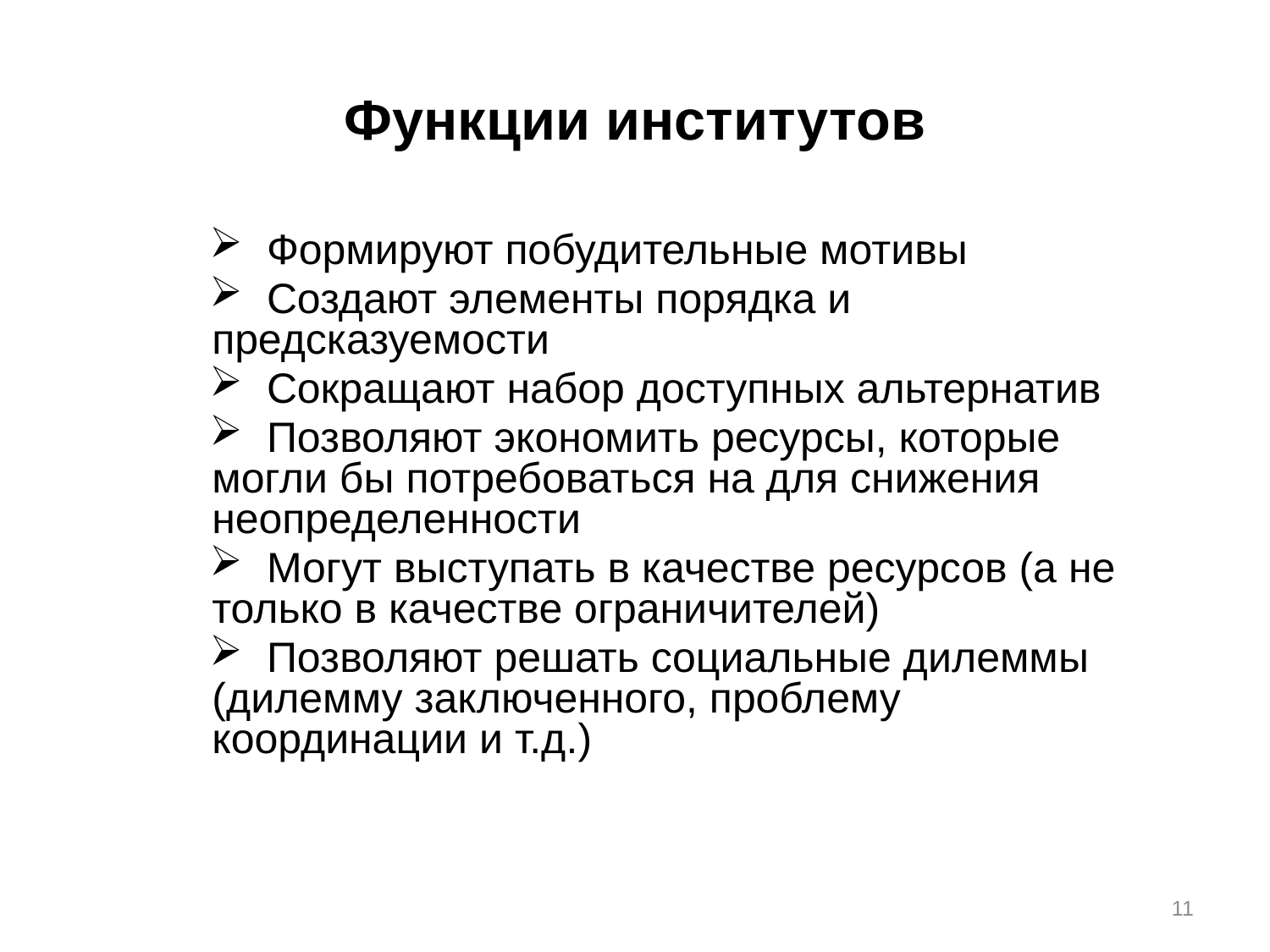

# Функции институтов
  Формируют побудительные мотивы
  Создают элементы порядка и предсказуемости
  Сокращают набор доступных альтернатив
  Позволяют экономить ресурсы, которые могли бы потребоваться на для снижения неопределенности
  Могут выступать в качестве ресурсов (а не только в качестве ограничителей)
  Позволяют решать социальные дилеммы (дилемму заключенного, проблему координации и т.д.)
11